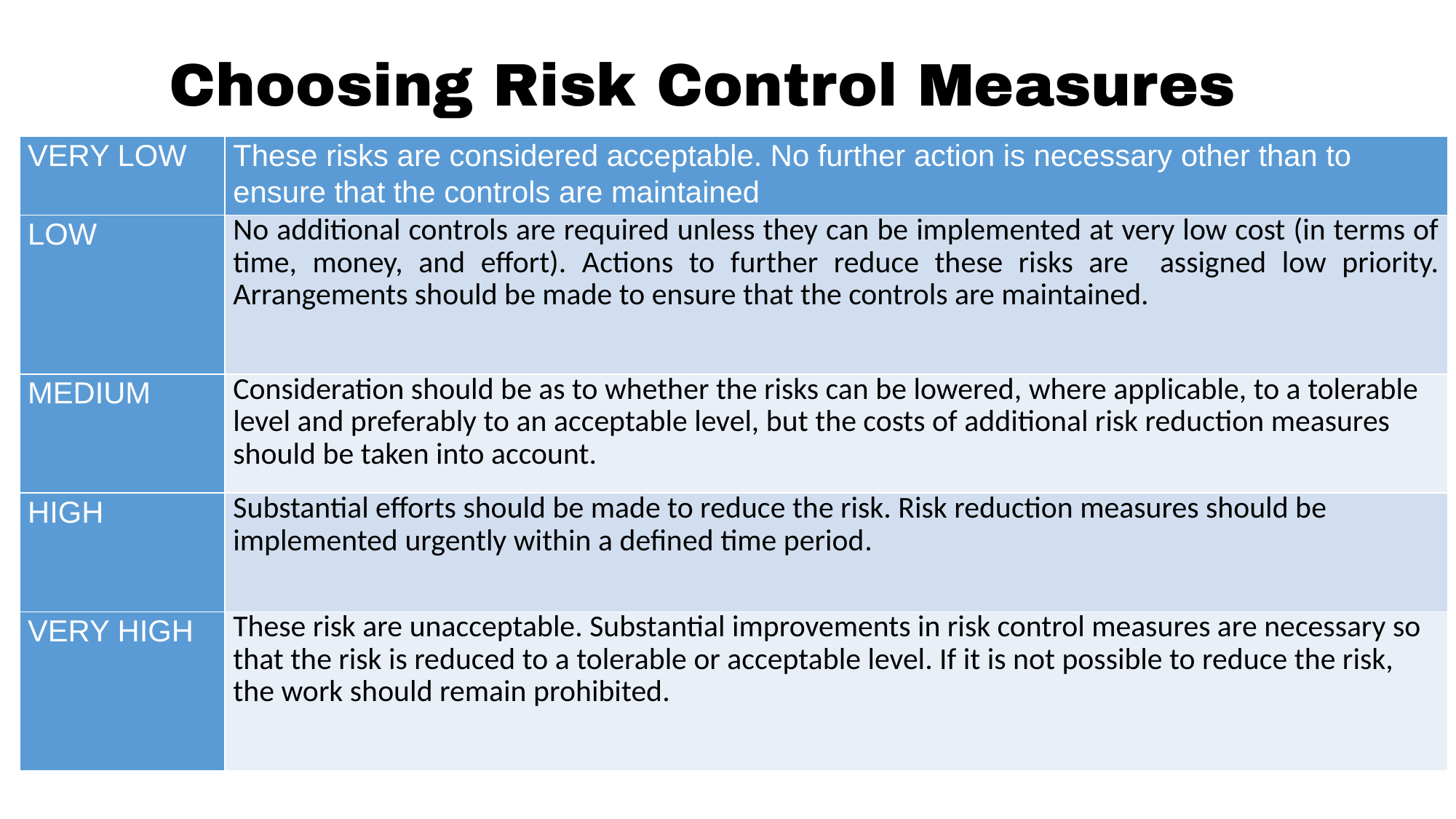

# Choosing Risk Control Measures
| VERY LOW | These risks are considered acceptable. No further action is necessary other than to ensure that the controls are maintained |
| --- | --- |
| LOW | No additional controls are required unless they can be implemented at very low cost (in terms of time, money, and effort). Actions to further reduce these risks are assigned low priority. Arrangements should be made to ensure that the controls are maintained. |
| MEDIUM | Consideration should be as to whether the risks can be lowered, where applicable, to a tolerable level and preferably to an acceptable level, but the costs of additional risk reduction measures should be taken into account. |
| HIGH | Substantial efforts should be made to reduce the risk. Risk reduction measures should be implemented urgently within a defined time period. |
| VERY HIGH | These risk are unacceptable. Substantial improvements in risk control measures are necessary so that the risk is reduced to a tolerable or acceptable level. If it is not possible to reduce the risk, the work should remain prohibited. |